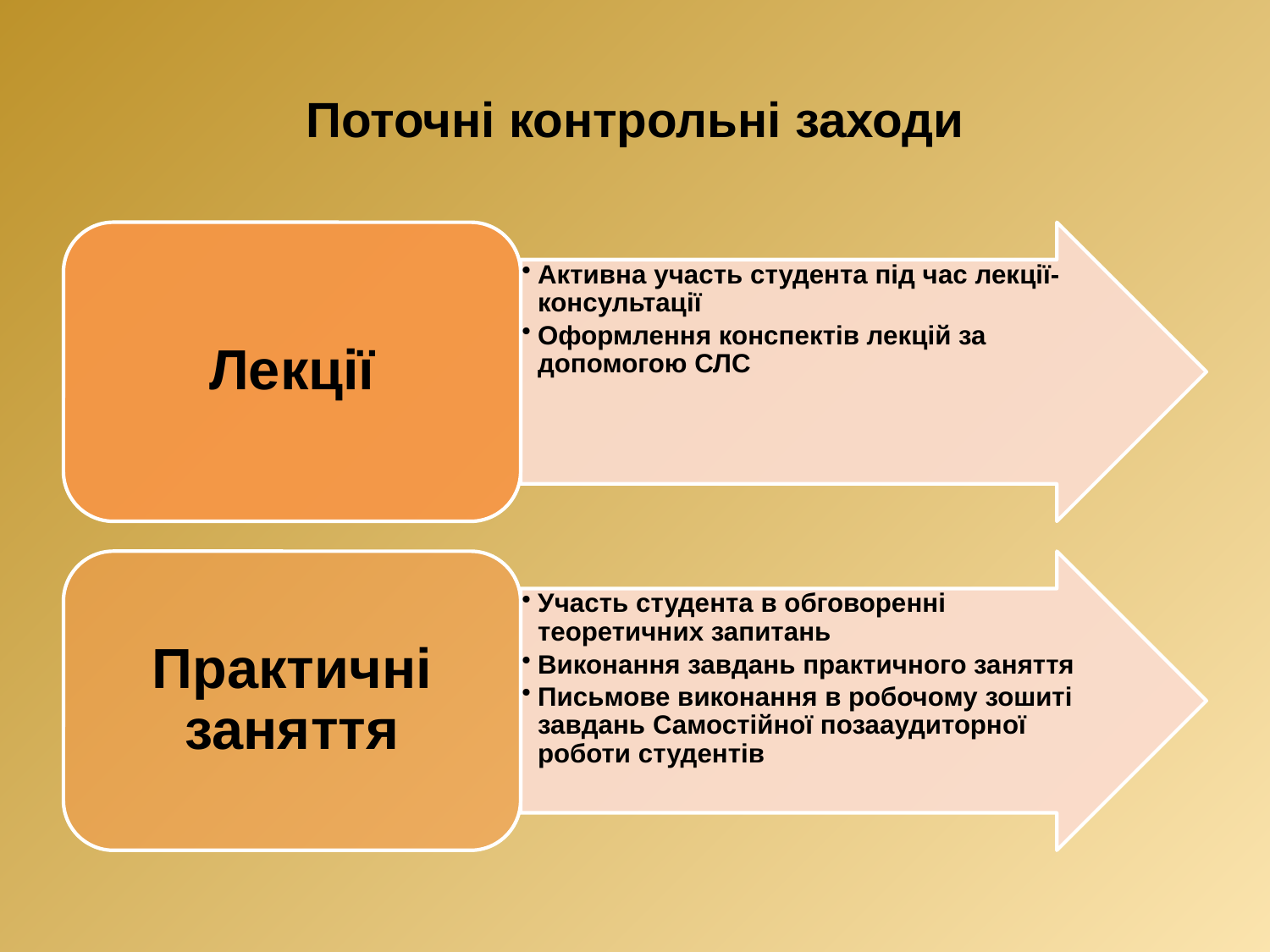

# Поточні контрольні заходи
Активна участь студента під час лекції-консультації
Оформлення конспектів лекцій за допомогою СЛС
Лекції
Участь студента в обговоренні теоретичних запитань
Виконання завдань практичного заняття
Письмове виконання в робочому зошиті завдань Самостійної позааудиторної роботи студентів
Практичні заняття